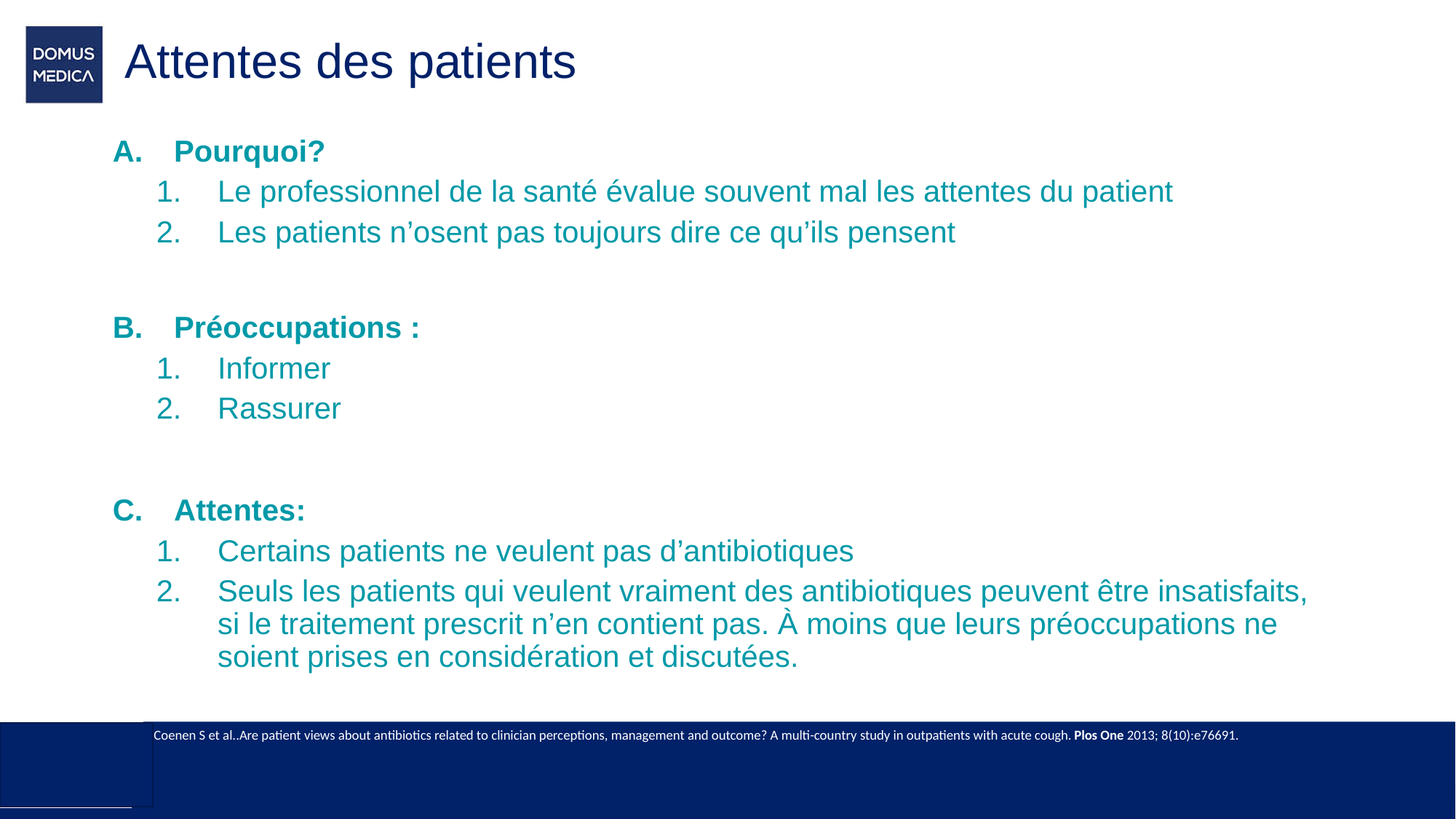

# Attentes des patients
Pourquoi?
Le professionnel de la santé évalue souvent mal les attentes du patient
Les patients n’osent pas toujours dire ce qu’ils pensent

Préoccupations :
Informer
Rassurer

Attentes:
Certains patients ne veulent pas d’antibiotiques
Seuls les patients qui veulent vraiment des antibiotiques peuvent être insatisfaits, si le traitement prescrit n’en contient pas. À moins que leurs préoccupations ne soient prises en considération et discutées.

Coenen S et al..Are patient views about antibiotics related to clinician perceptions, management and outcome? A multi-country study in outpatients with acute cough. Plos One 2013; 8(10):e76691.